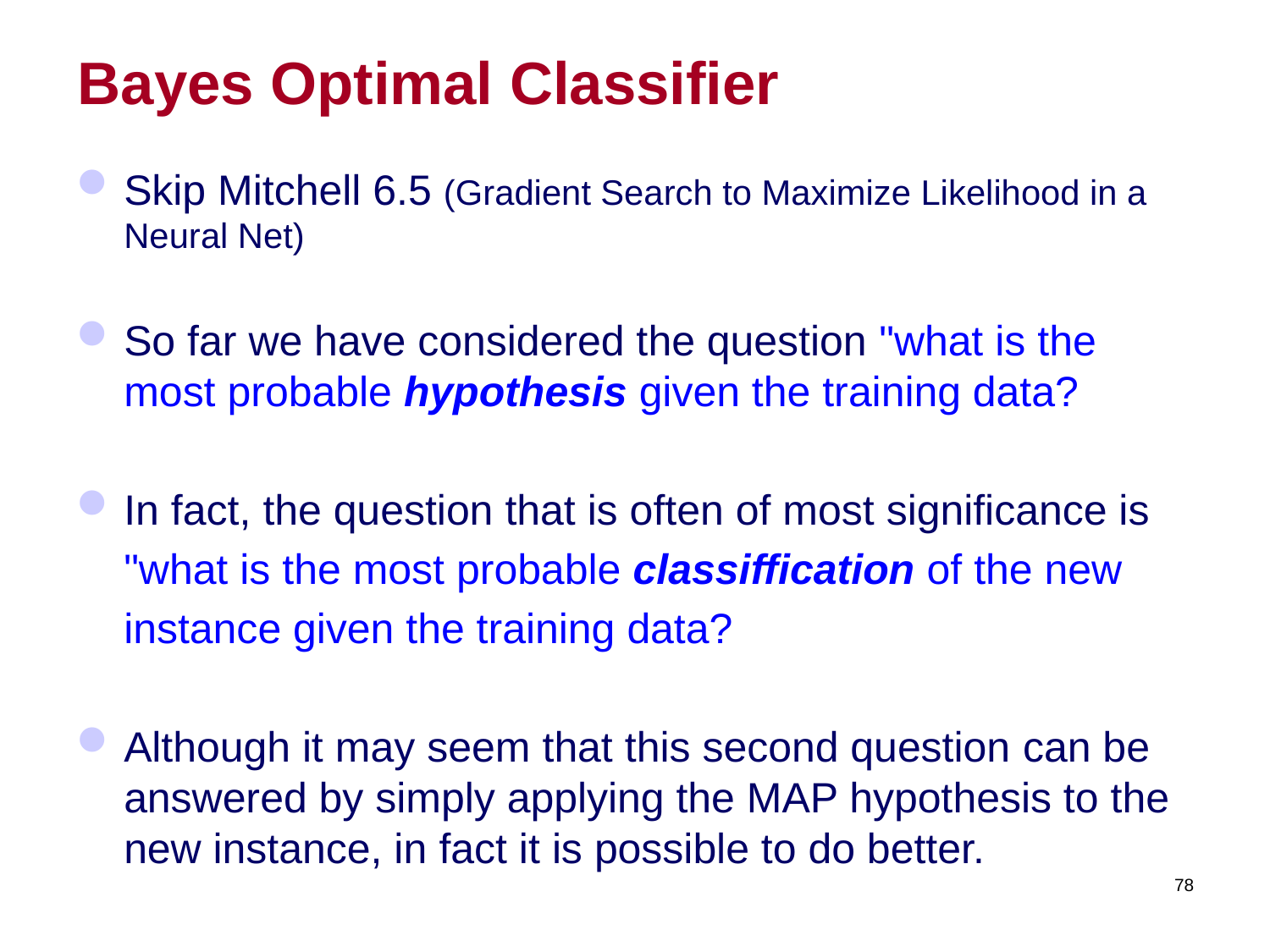

# Bayes Optimal Classifier
Skip Mitchell 6.5 (Gradient Search to Maximize Likelihood in a Neural Net)

So far we have considered the question "what is the most probable hypothesis given the training data?

In fact, the question that is often of most significance is
	"what is the most probable classiffication of the new
	instance given the training data?

Although it may seem that this second question can be answered by simply applying the MAP hypothesis to the new instance, in fact it is possible to do better.

78